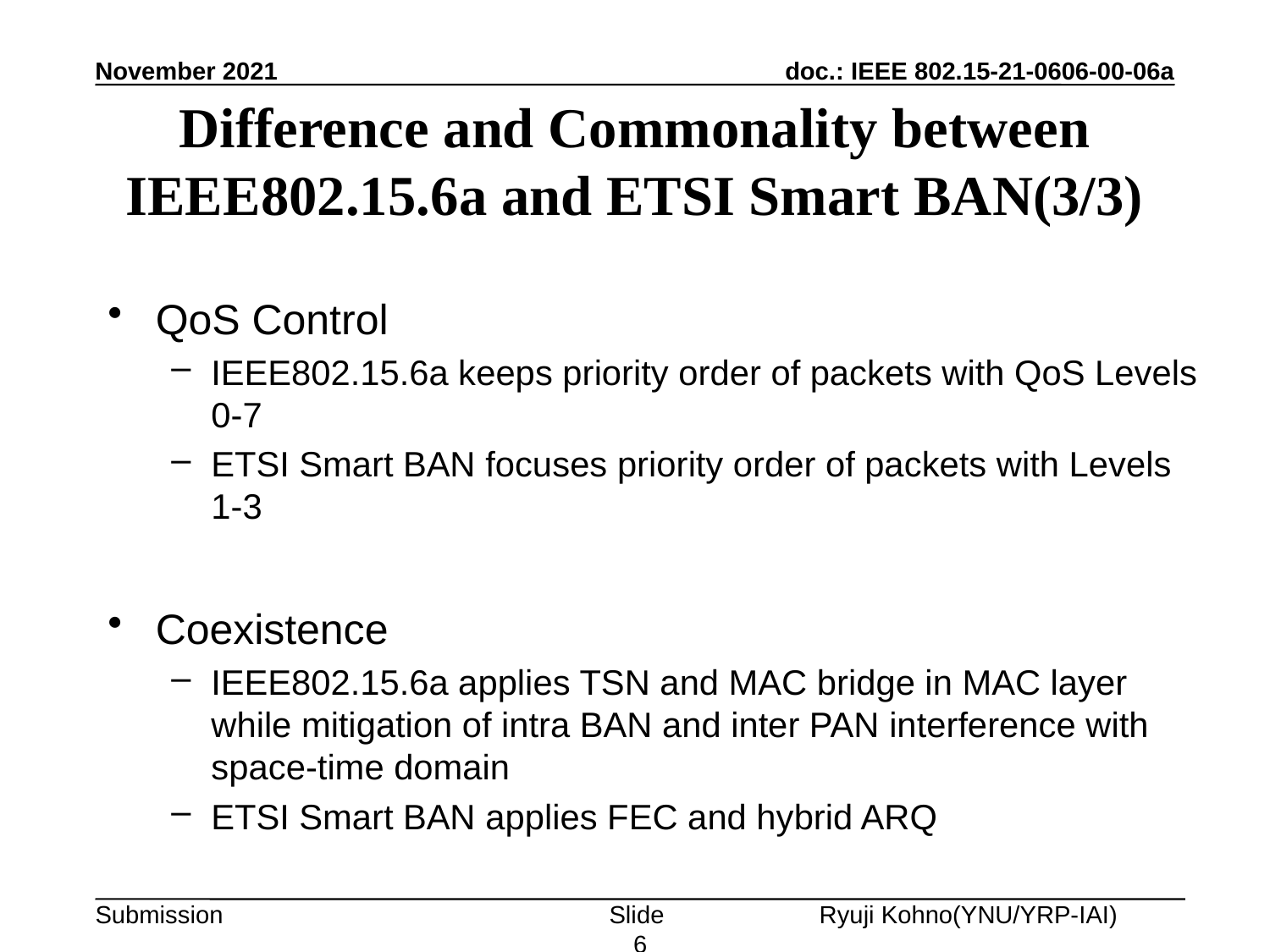

November 2021
# Difference and Commonality between IEEE802.15.6a and ETSI Smart BAN(3/3)
QoS Control
IEEE802.15.6a keeps priority order of packets with QoS Levels 0-7
ETSI Smart BAN focuses priority order of packets with Levels 1-3

Coexistence
IEEE802.15.6a applies TSN and MAC bridge in MAC layer while mitigation of intra BAN and inter PAN interference with space-time domain
ETSI Smart BAN applies FEC and hybrid ARQ

Slide 6